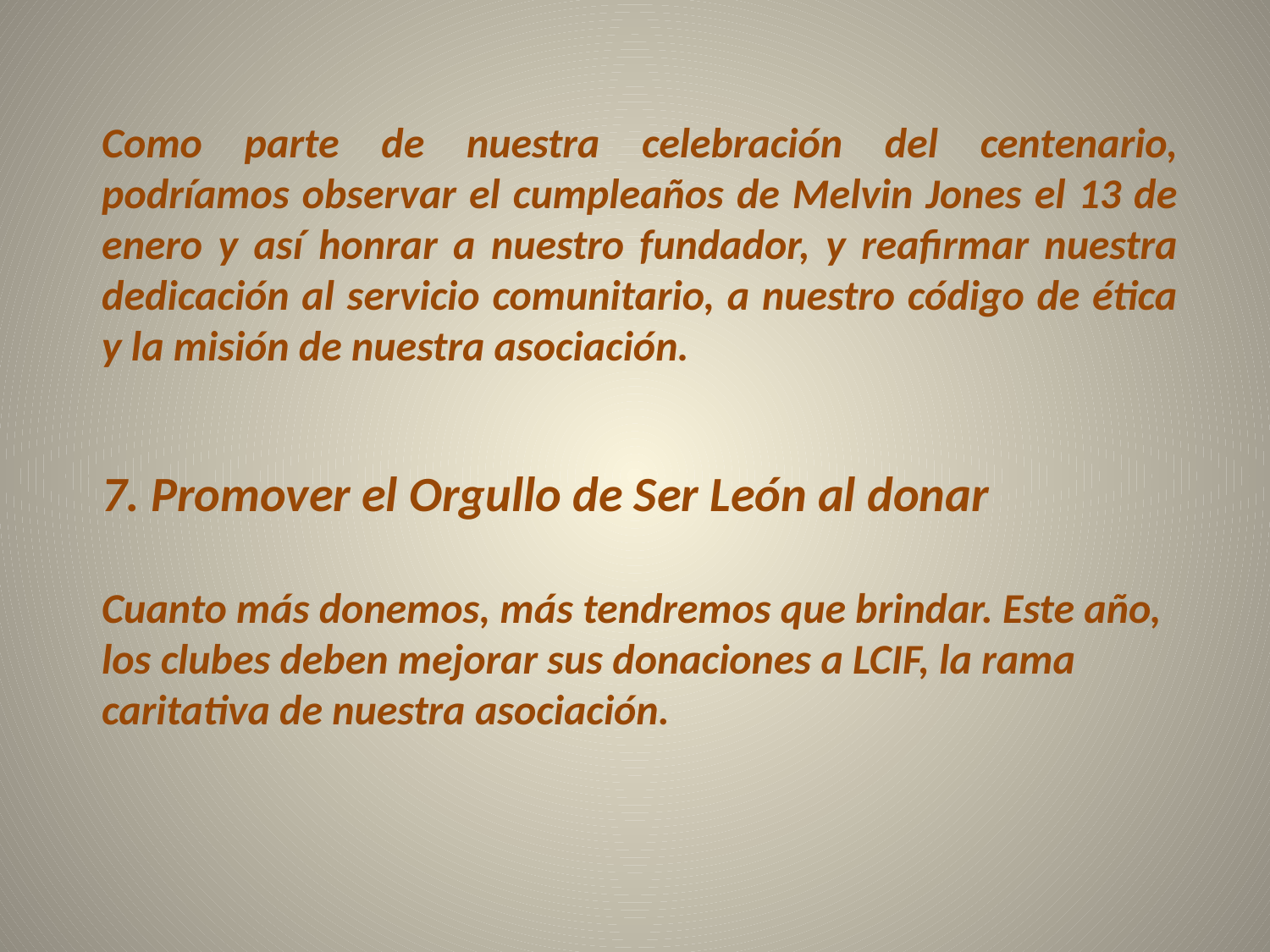

Como parte de nuestra celebración del centenario, podríamos observar el cumpleaños de Melvin Jones el 13 de enero y así honrar a nuestro fundador, y reafirmar nuestra dedicación al servicio comunitario, a nuestro código de ética y la misión de nuestra asociación.

7. Promover el Orgullo de Ser León al donar

Cuanto más donemos, más tendremos que brindar. Este año, los clubes deben mejorar sus donaciones a LCIF, la rama caritativa de nuestra asociación.